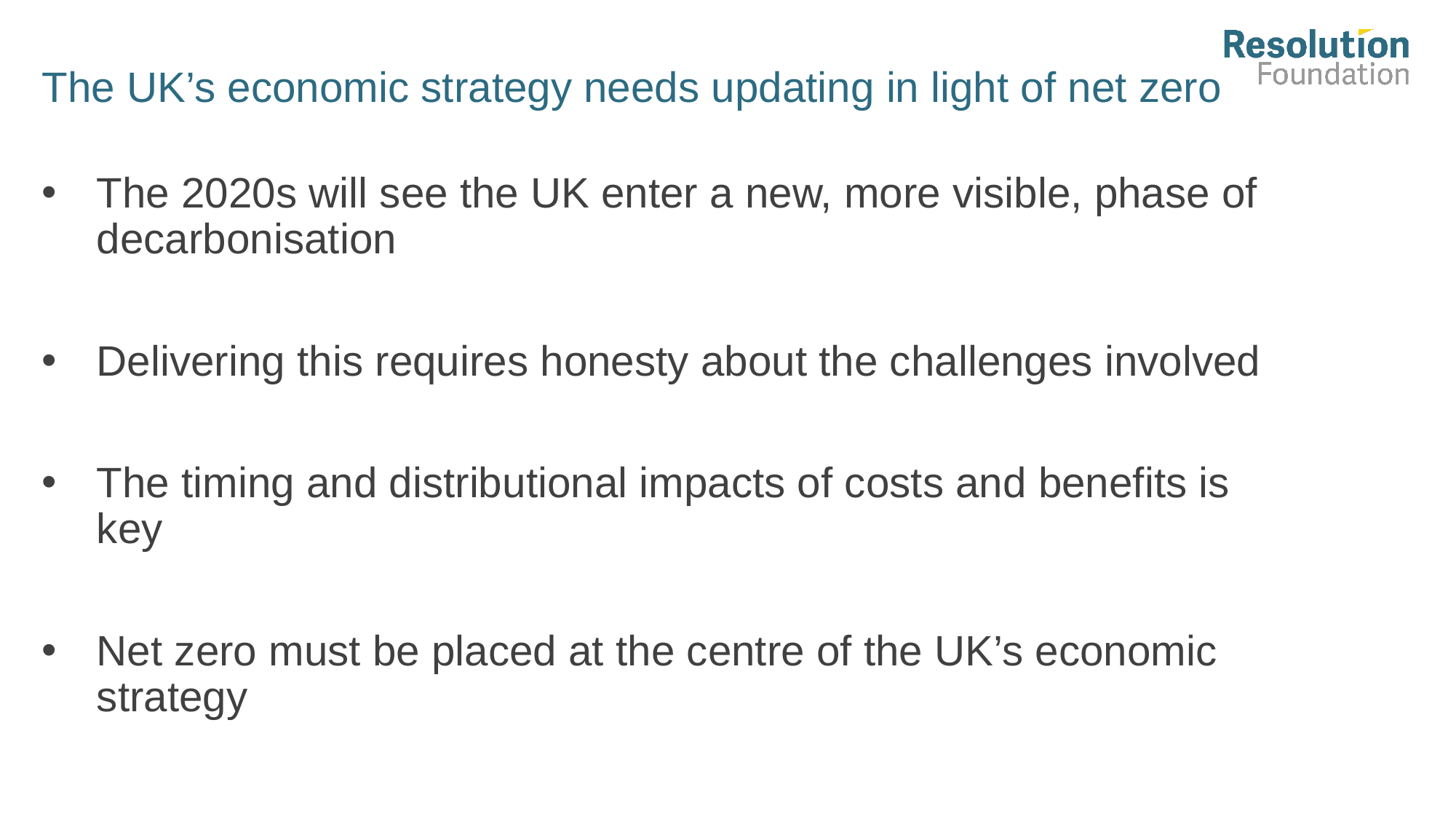

# The UK’s economic strategy needs updating in light of net zero
The 2020s will see the UK enter a new, more visible, phase of decarbonisation

Delivering this requires honesty about the challenges involved

The timing and distributional impacts of costs and benefits is key

Net zero must be placed at the centre of the UK’s economic strategy